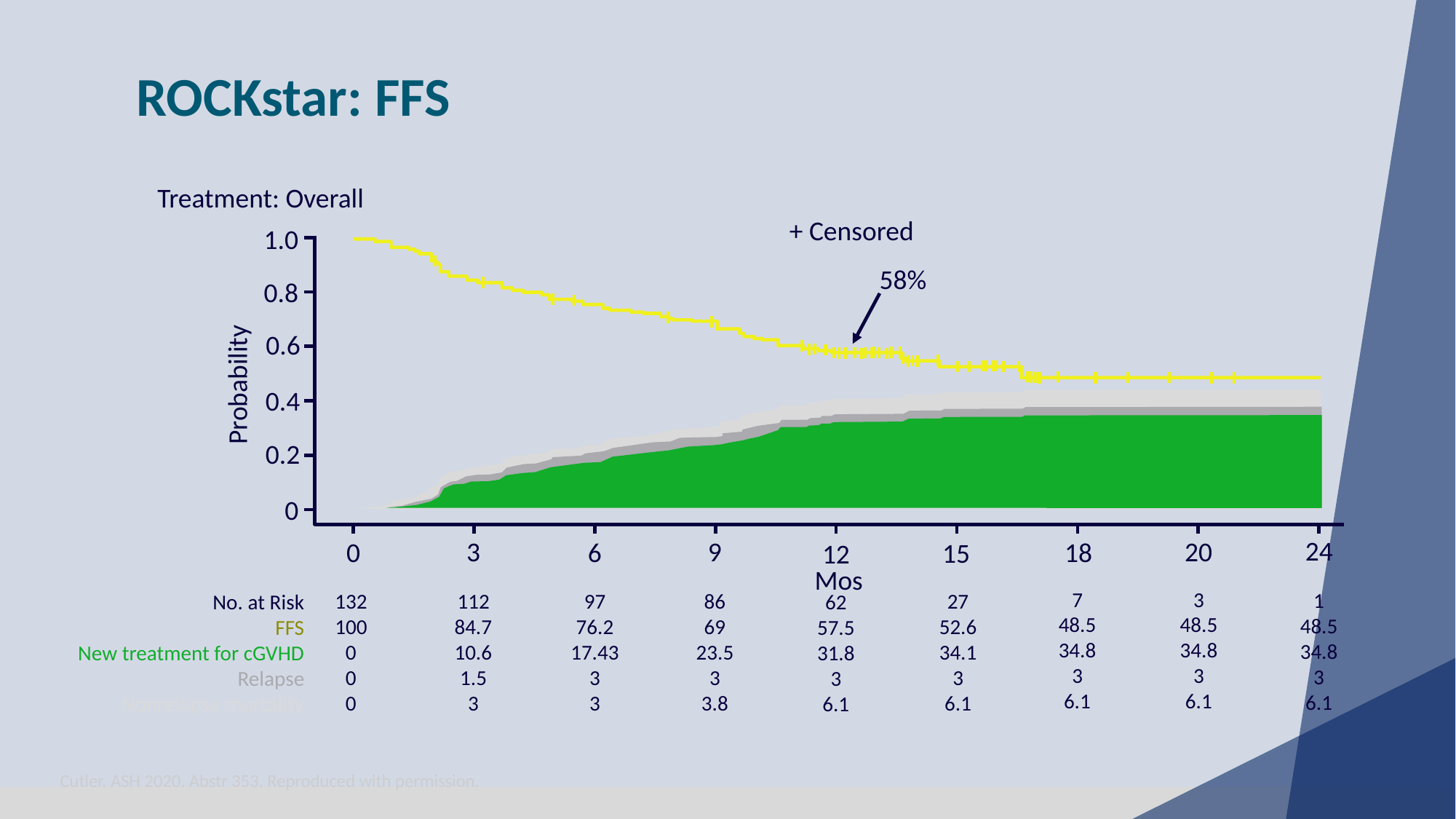

ROCKstar: FFS
Treatment: Overall
+ Censored
1.0

58%
0.8
0.6
Probability
0.4

0.2
0
24
20
3
9
18
0
6
15
12
Mos
7
48.5
34.8
3
6.1
3
48.5
34.8
3
6.1
1
48.5
34.8
3
6.1
27
52.6
34.1
3
6.1
132
100
0
0
0
112
84.7
10.6
1.5
3
97
76.2
17.43
3
3
86
69
23.5
3
3.8
62
57.5
31.8
3
6.1
No. at Risk
FFS
New treatment for cGVHD
Relapse
Nonrelapse mortality
Cutler. ASH 2020. Abstr 353. Reproduced with permission.